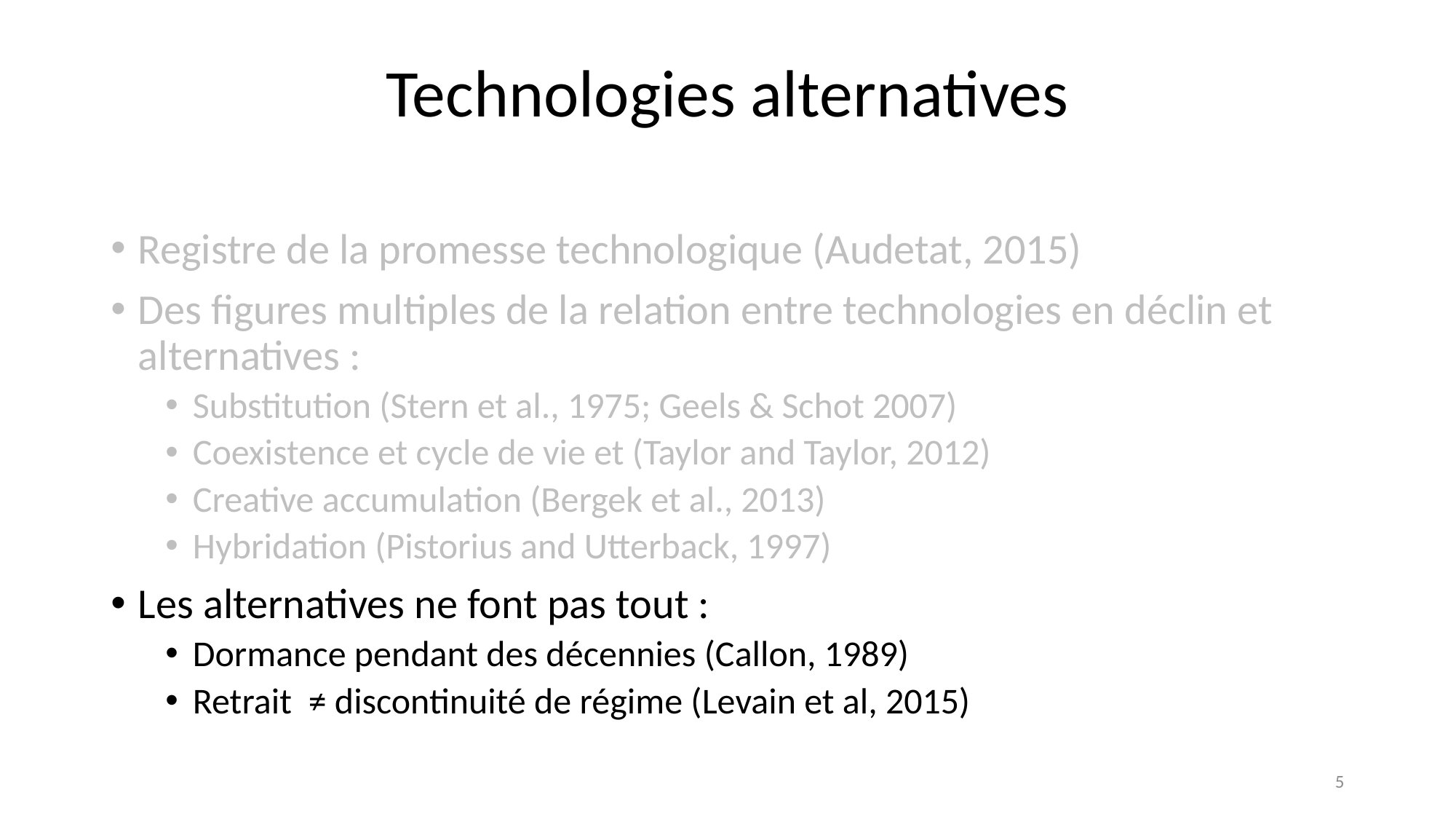

# Technologies alternatives
Registre de la promesse technologique (Audetat, 2015)
Des figures multiples de la relation entre technologies en déclin et alternatives :
Substitution (Stern et al., 1975; Geels & Schot 2007)
Coexistence et cycle de vie et (Taylor and Taylor, 2012)
Creative accumulation (Bergek et al., 2013)
Hybridation (Pistorius and Utterback, 1997)
Les alternatives ne font pas tout :
Dormance pendant des décennies (Callon, 1989)
Retrait  ≠ discontinuité de régime (Levain et al, 2015)
5